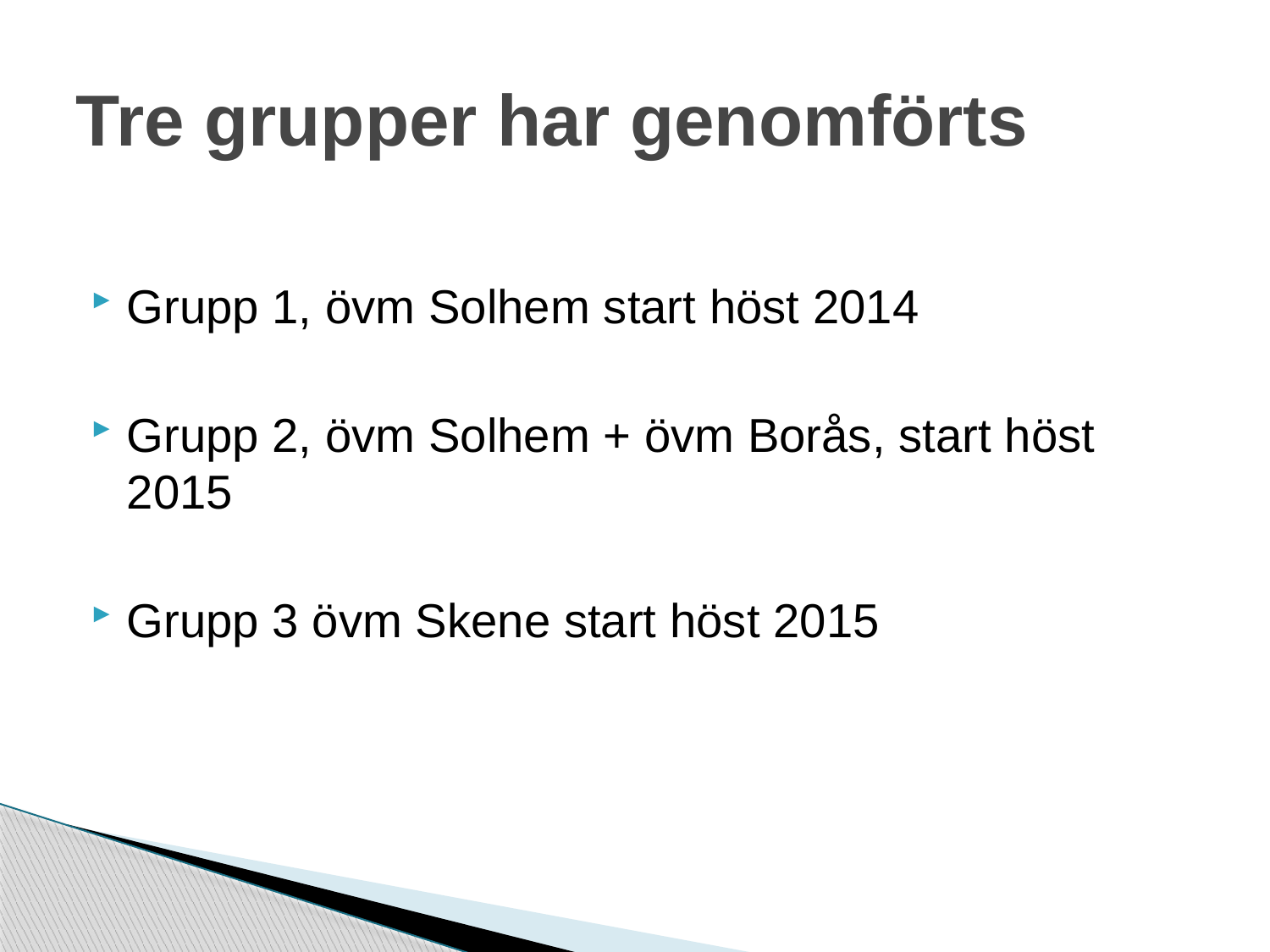

# Tre grupper har genomförts

Grupp 1, övm Solhem start höst 2014

Grupp 2, övm Solhem + övm Borås, start höst 2015

Grupp 3 övm Skene start höst 2015